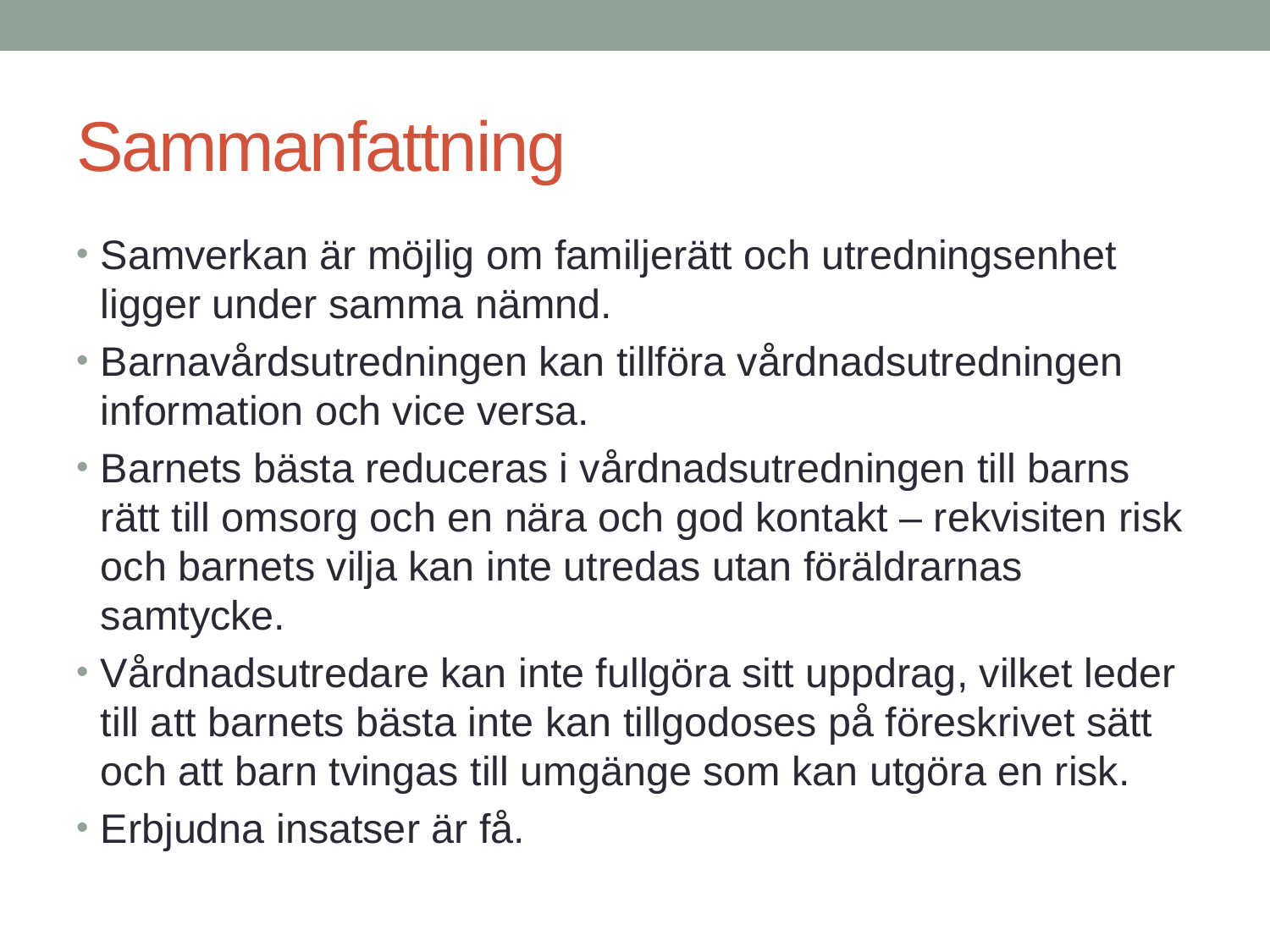

# Sammanfattning
Samverkan är möjlig om familjerätt och utredningsenhet ligger under samma nämnd.
Barnavårdsutredningen kan tillföra vårdnadsutredningen information och vice versa.
Barnets bästa reduceras i vårdnadsutredningen till barns rätt till omsorg och en nära och god kontakt – rekvisiten risk och barnets vilja kan inte utredas utan föräldrarnas samtycke.
Vårdnadsutredare kan inte fullgöra sitt uppdrag, vilket leder till att barnets bästa inte kan tillgodoses på föreskrivet sätt  och att barn tvingas till umgänge som kan utgöra en risk.
Erbjudna insatser är få.